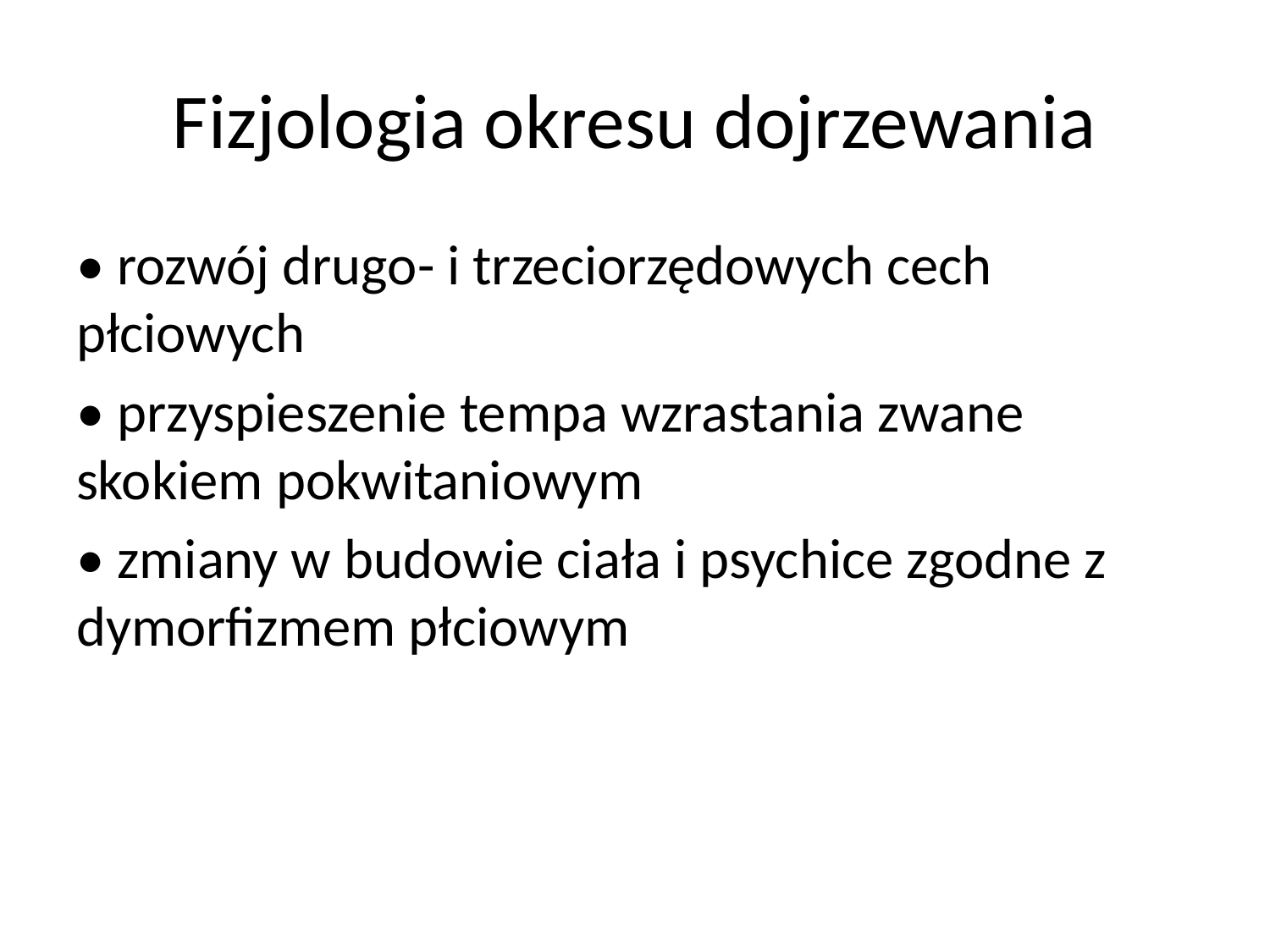

# Fizjologia okresu dojrzewania
• rozwój drugo- i trzeciorzędowych cech płciowych
• przyspieszenie tempa wzrastania zwane skokiem pokwitaniowym
• zmiany w budowie ciała i psychice zgodne z dymorfizmem płciowym